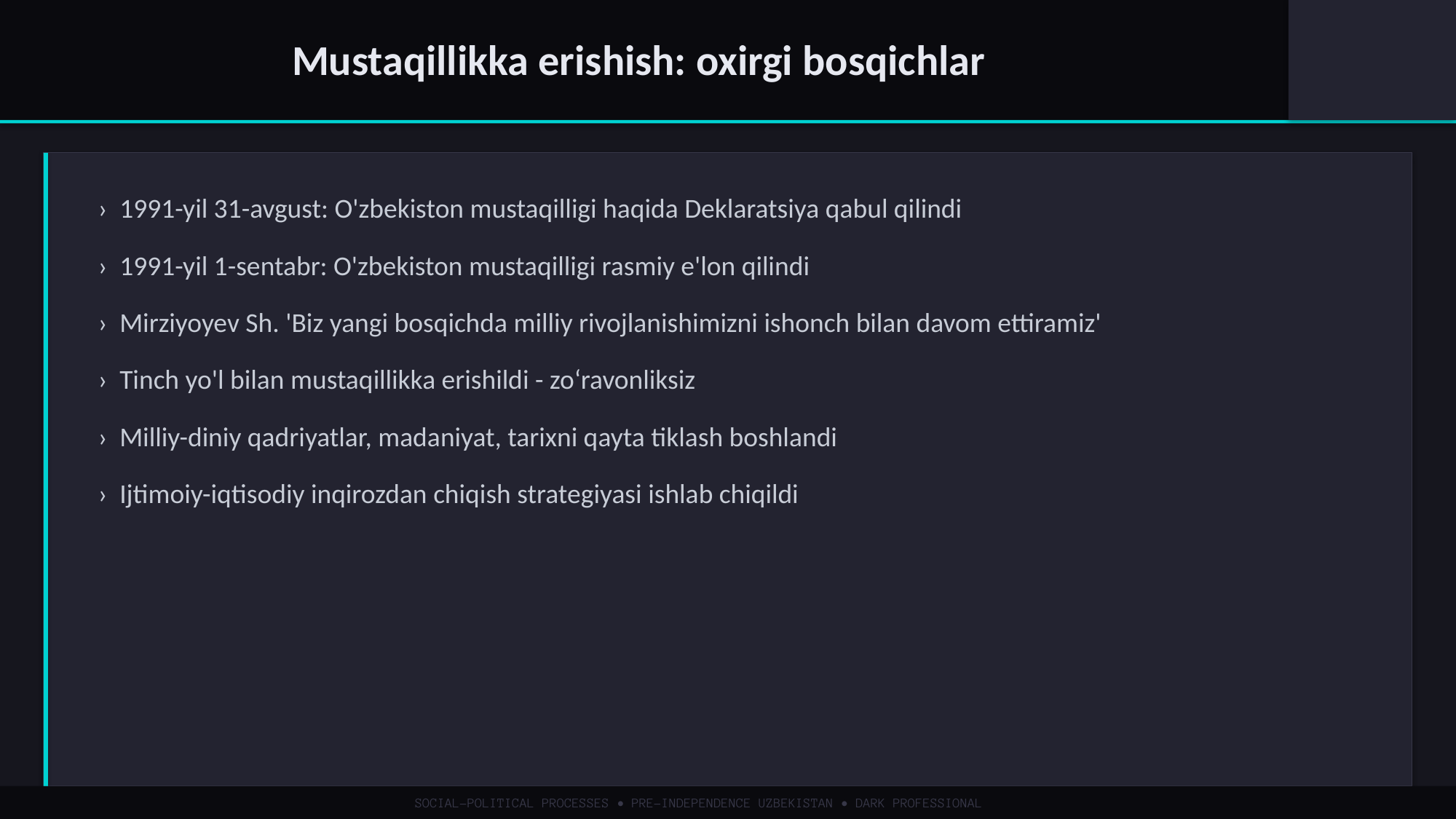

Mustaqillikka erishish: oxirgi bosqichlar

›  1991-yil 31-avgust: O'zbekiston mustaqilligi haqida Deklaratsiya qabul qilindi
›  1991-yil 1-sentabr: O'zbekiston mustaqilligi rasmiy e'lon qilindi
›  Mirziyoyev Sh. 'Biz yangi bosqichda milliy rivojlanishimizni ishonch bilan davom ettiramiz'
›  Tinch yo'l bilan mustaqillikka erishildi - zoʻravonliksiz
›  Milliy-diniy qadriyatlar, madaniyat, tarixni qayta tiklash boshlandi
›  Ijtimoiy-iqtisodiy inqirozdan chiqish strategiyasi ishlab chiqildi

SOCIAL-POLITICAL PROCESSES • PRE-INDEPENDENCE UZBEKISTAN • DARK PROFESSIONAL